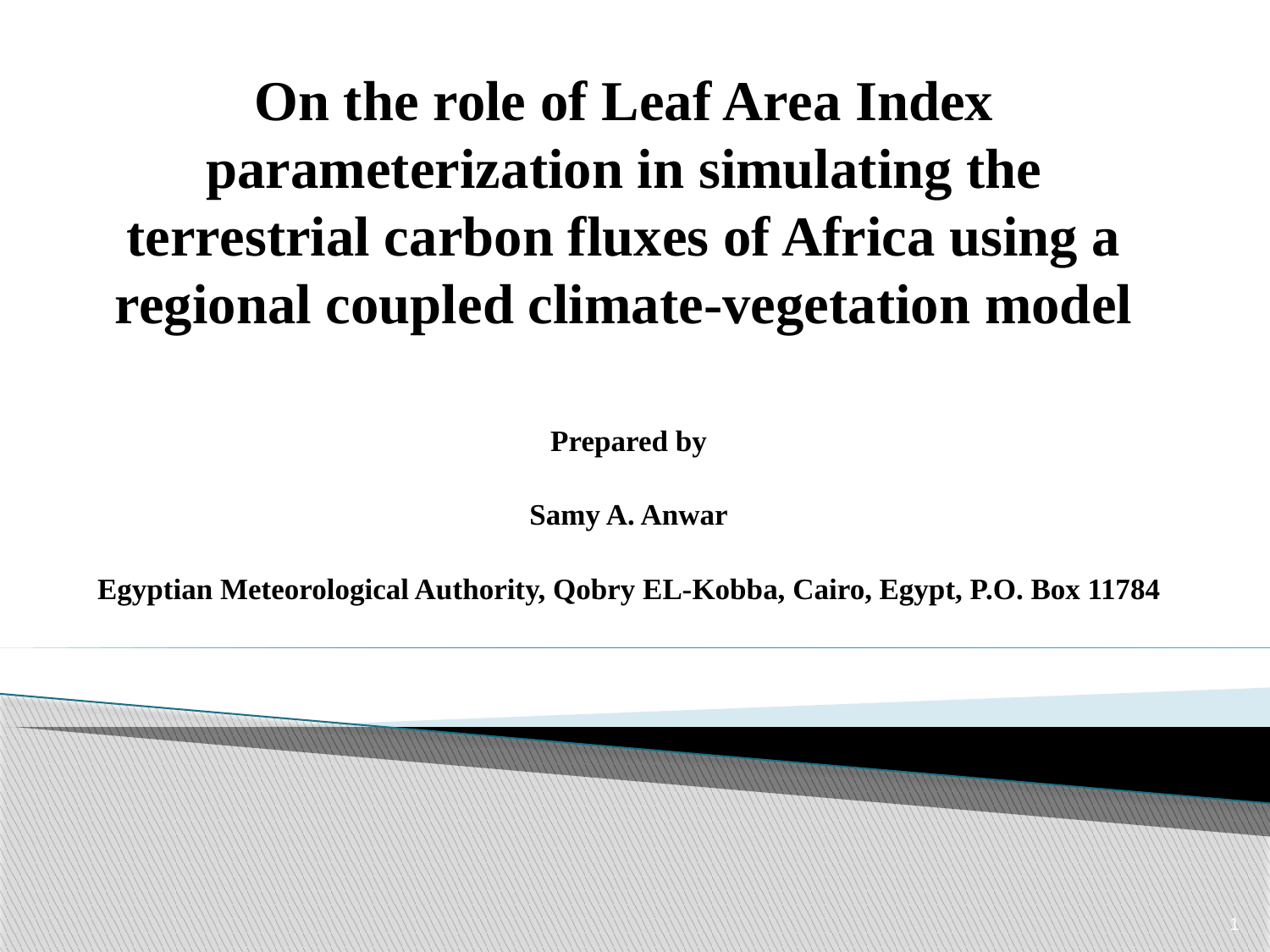

# On the role of Leaf Area Index parameterization in simulating the terrestrial carbon fluxes of Africa using a regional coupled climate-vegetation model

Prepared by

Samy A. Anwar

Egyptian Meteorological Authority, Qobry EL-Kobba, Cairo, Egypt, P.O. Box 11784

1